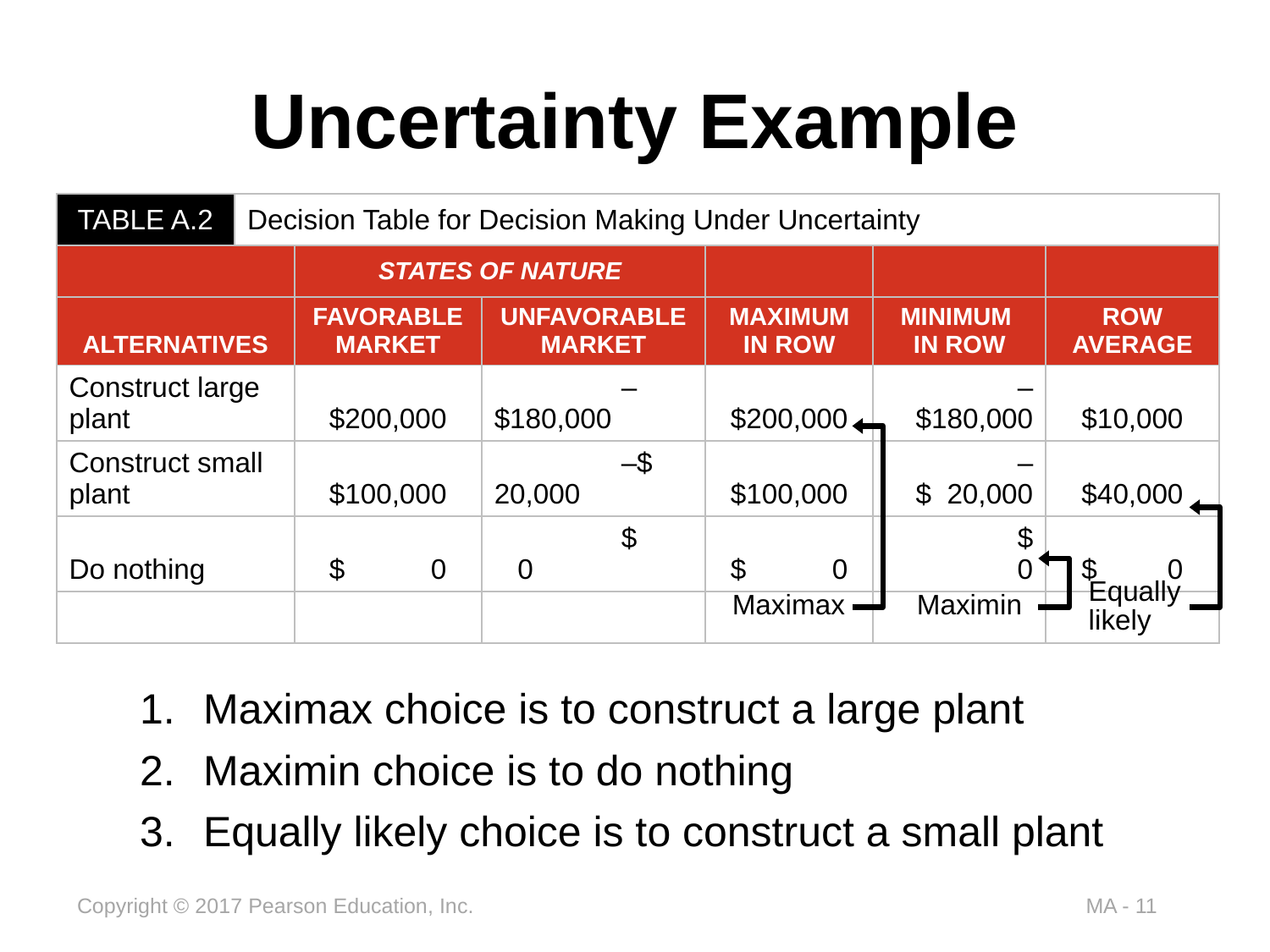

# Uncertainty Example
| TABLE A.2 | Decision Table for Decision Making Under Uncertainty |  |  |  |  |  |
| --- | --- | --- | --- | --- | --- | --- |
|  |  | STATES OF NATURE |  |  |  |  |
| ALTERNATIVES |  | FAVORABLE MARKET | UNFAVORABLE MARKET | MAXIMUM IN ROW | MINIMUM IN ROW | ROW AVERAGE |
| Construct large plant |  | $200,000 | –$180,000 | $200,000 | –$180,000 | $10,000 |
| Construct small plant |  | $100,000 | –$ 20,000 | $100,000 | –$ 20,000 | $40,000 |
| Do nothing |  | $ 0 | $ 0 | $ 0 | $ 0 | $ 0 |
|  |  |  |  |  |  |  |

Maximax

Equally likely

Maximin
Maximax choice is to construct a large plant
Maximin choice is to do nothing
Equally likely choice is to construct a small plant